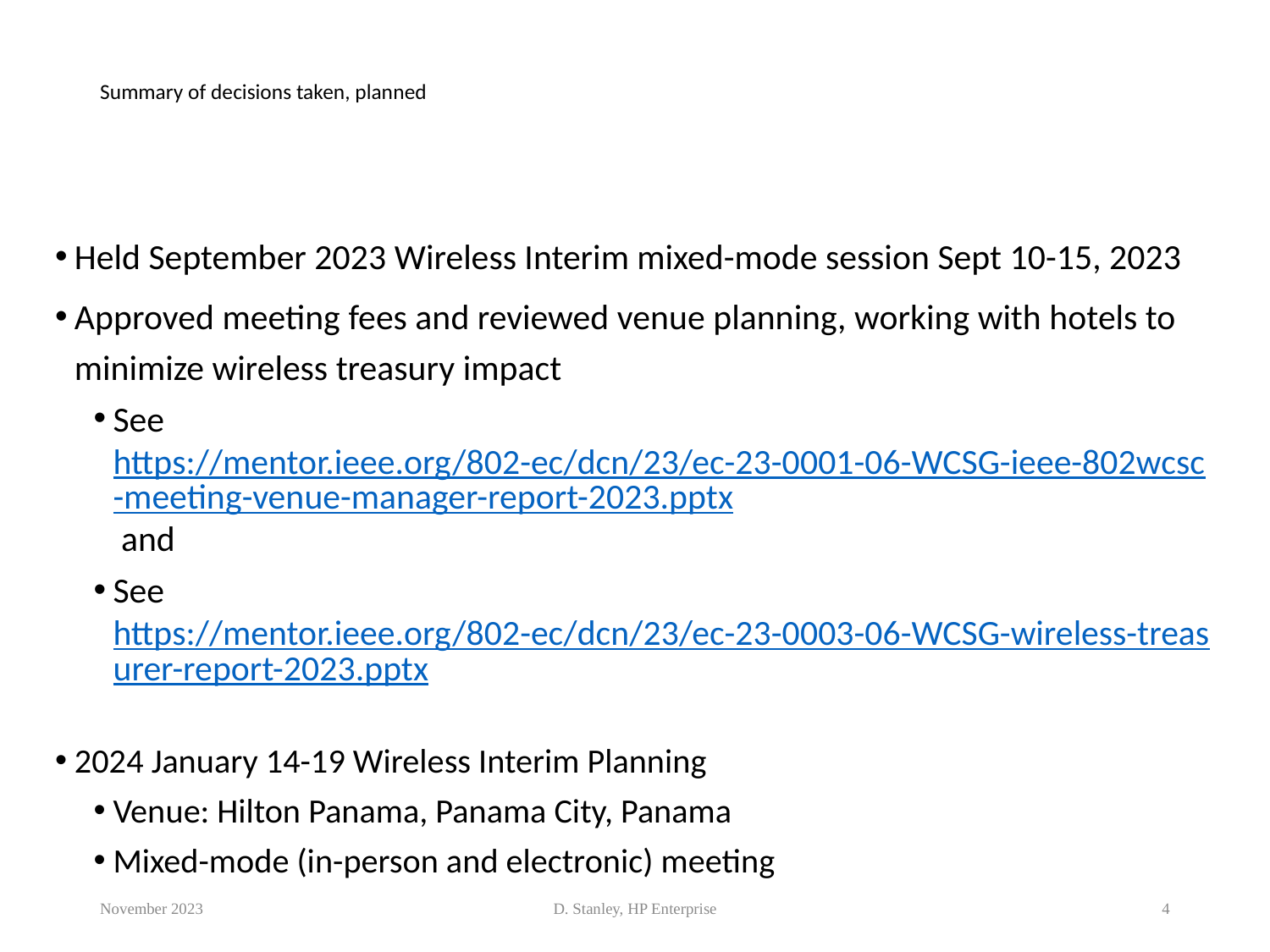

# Summary of decisions taken, planned

Held September 2023 Wireless Interim mixed-mode session Sept 10-15, 2023
Approved meeting fees and reviewed venue planning, working with hotels to minimize wireless treasury impact
See https://mentor.ieee.org/802-ec/dcn/23/ec-23-0001-06-WCSG-ieee-802wcsc-meeting-venue-manager-report-2023.pptx and
See https://mentor.ieee.org/802-ec/dcn/23/ec-23-0003-06-WCSG-wireless-treasurer-report-2023.pptx
2024 January 14-19 Wireless Interim Planning
Venue: Hilton Panama, Panama City, Panama
Mixed-mode (in-person and electronic) meeting
November 2023
D. Stanley, HP Enterprise
4